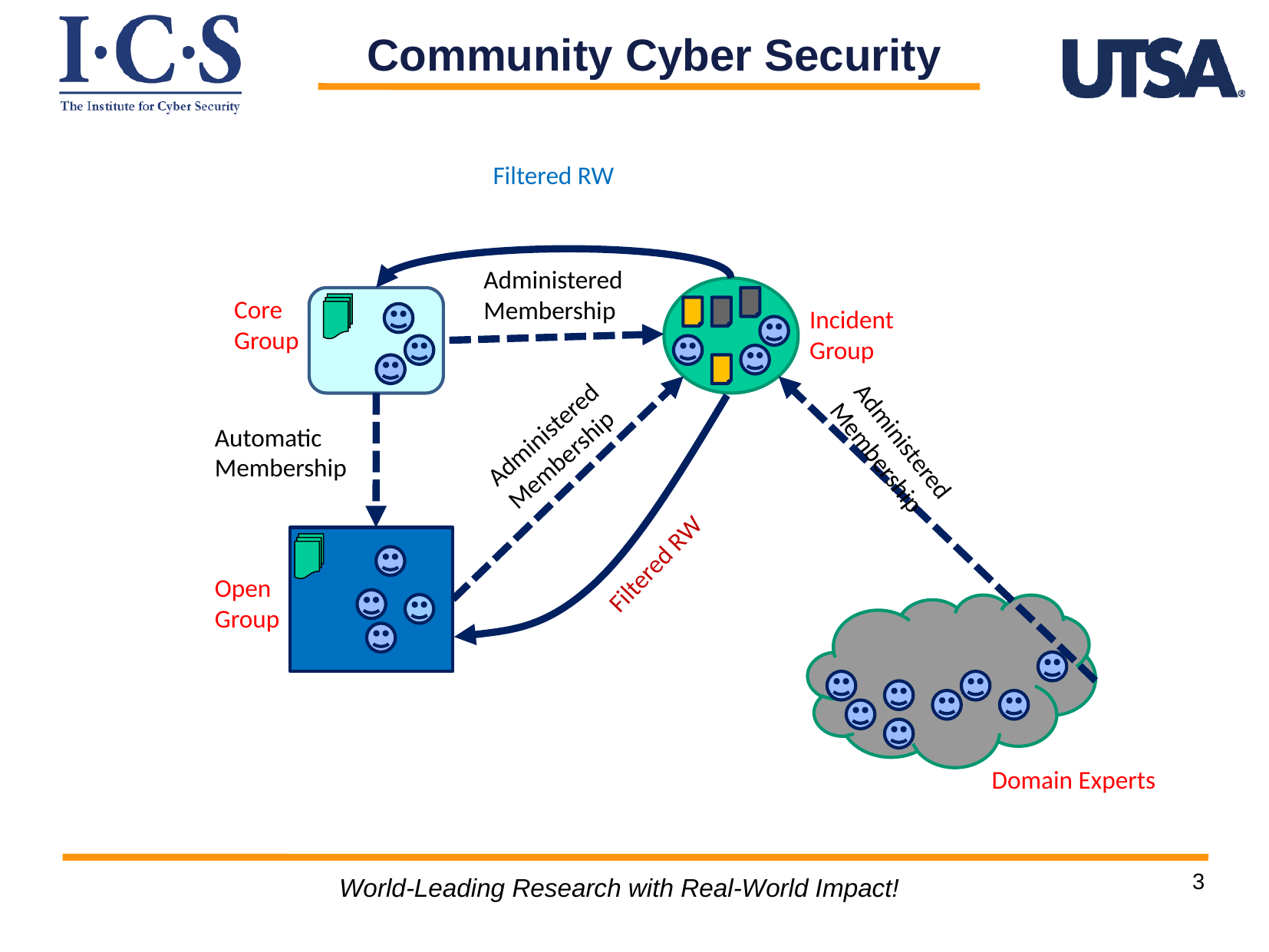

Community Cyber Security

Filtered RW
Administered Membership

Core Group

Incident Group

Administered Membership
Automatic Membership
Administered Membership

Filtered RW

Open Group

Domain Experts
World-Leading Research with Real-World Impact!
3